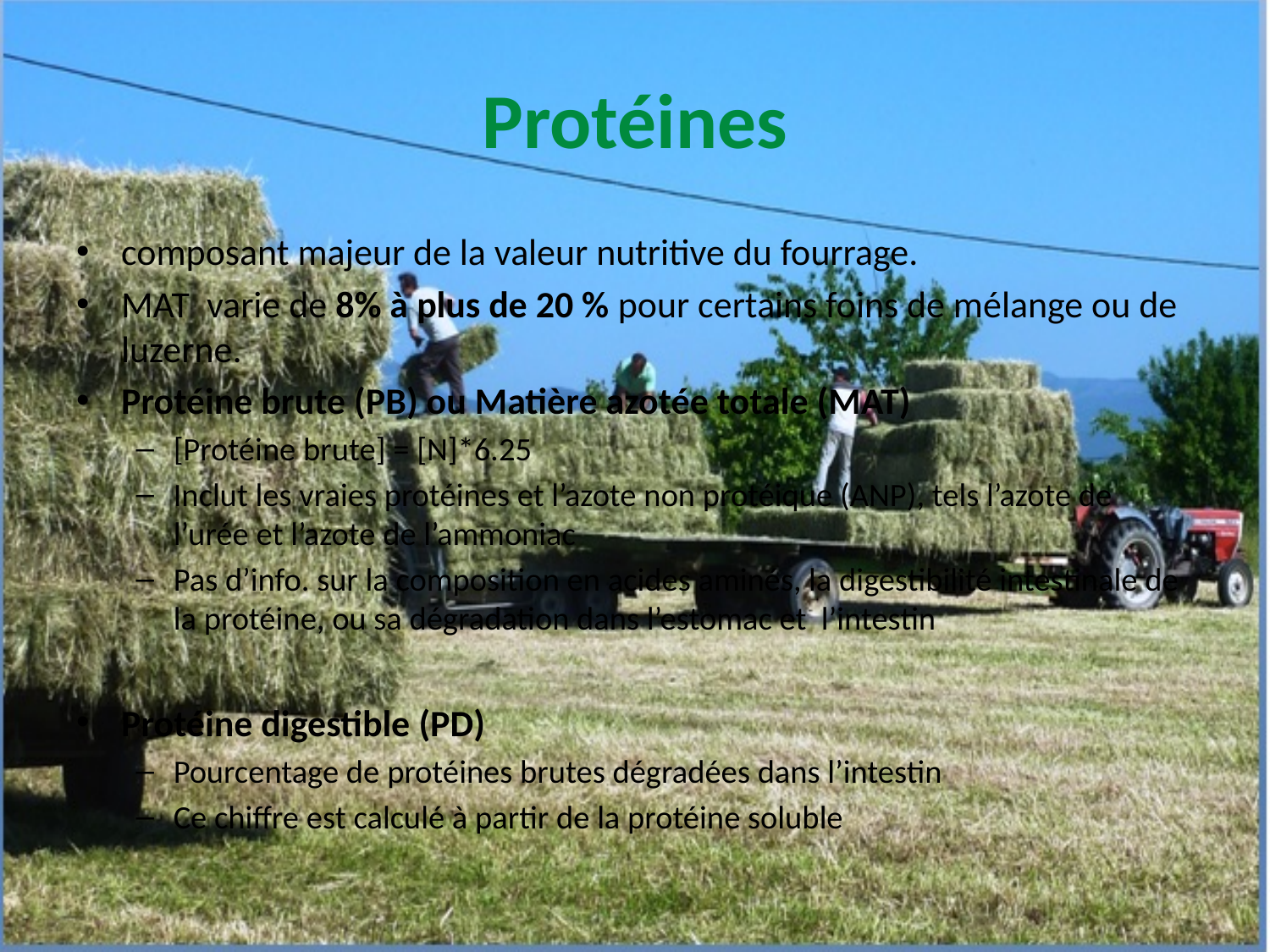

# Protéines
composant majeur de la valeur nutritive du fourrage.
MAT  varie de 8% à plus de 20 % pour certains foins de mélange ou de luzerne.
Protéine brute (PB) ou Matière azotée totale (MAT)
[Protéine brute] = [N]*6.25
Inclut les vraies protéines et l’azote non protéique (ANP), tels l’azote de l’urée et l’azote de l’ammoniac
Pas d’info. sur la composition en acides aminés, la digestibilité intestinale de la protéine, ou sa dégradation dans l’estomac et  l’intestin

Protéine digestible (PD)
Pourcentage de protéines brutes dégradées dans l’intestin
Ce chiffre est calculé à partir de la protéine soluble